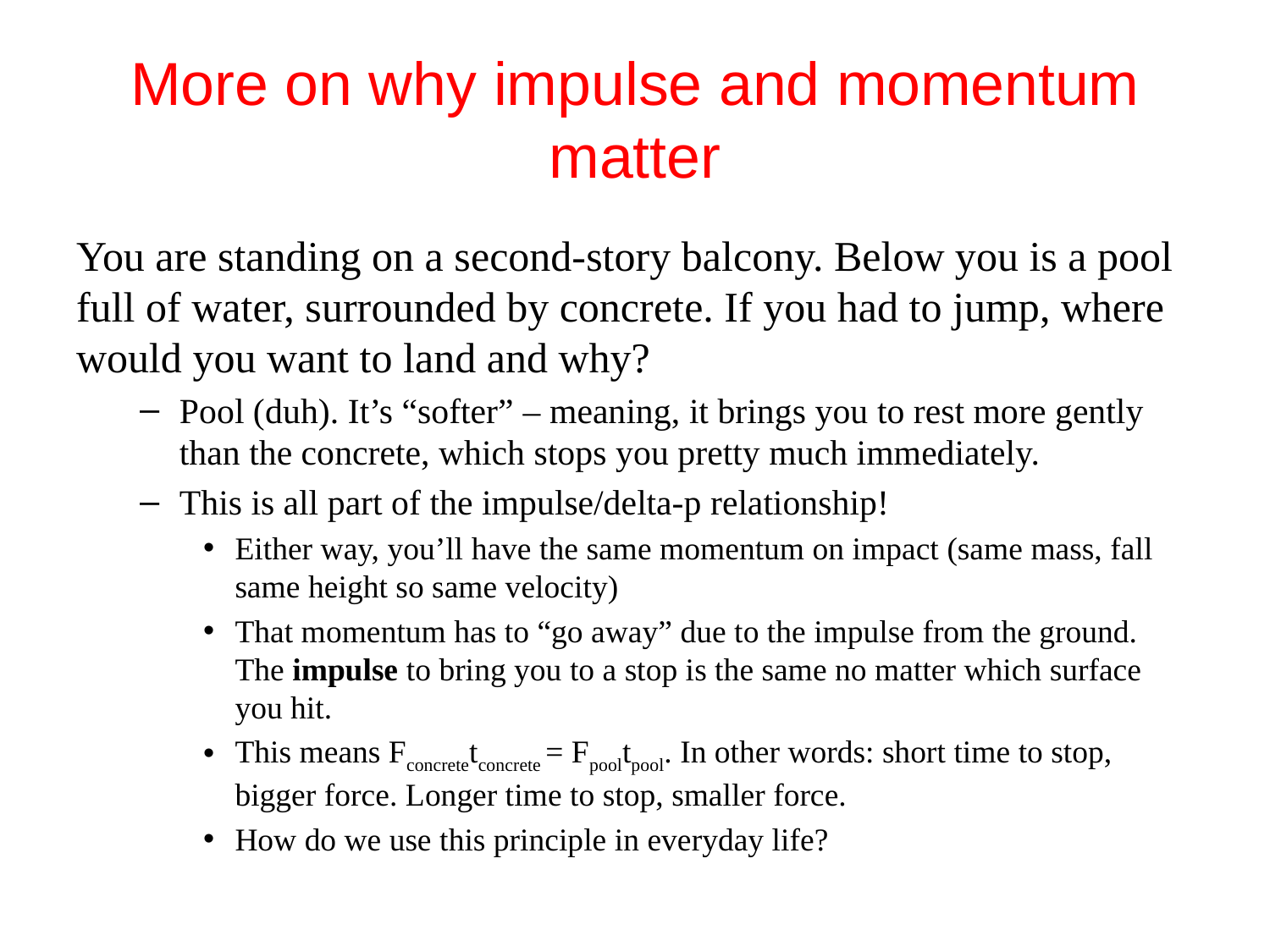

# More on why impulse and momentum matter
You are standing on a second-story balcony. Below you is a pool full of water, surrounded by concrete. If you had to jump, where would you want to land and why?
Pool (duh). It’s “softer” – meaning, it brings you to rest more gently than the concrete, which stops you pretty much immediately.
This is all part of the impulse/delta-p relationship!
Either way, you’ll have the same momentum on impact (same mass, fall same height so same velocity)
That momentum has to “go away” due to the impulse from the ground. The impulse to bring you to a stop is the same no matter which surface you hit.
This means Fconcretetconcrete = Fpooltpool. In other words: short time to stop, bigger force. Longer time to stop, smaller force.
How do we use this principle in everyday life?